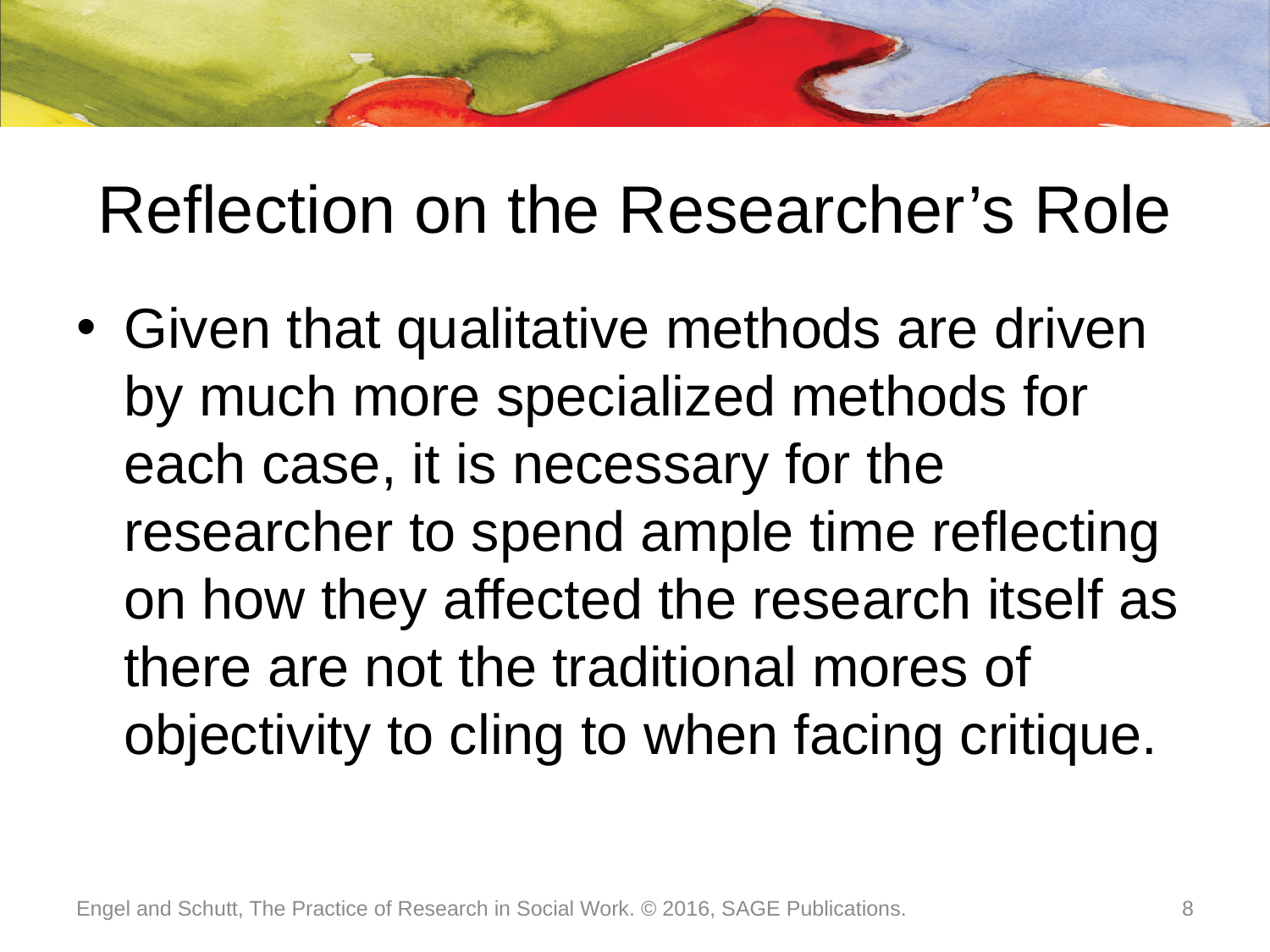

# Reflection on the Researcher’s Role
Given that qualitative methods are driven by much more specialized methods for each case, it is necessary for the researcher to spend ample time reflecting on how they affected the research itself as there are not the traditional mores of objectivity to cling to when facing critique.
Engel and Schutt, The Practice of Research in Social Work. © 2016, SAGE Publications.
8